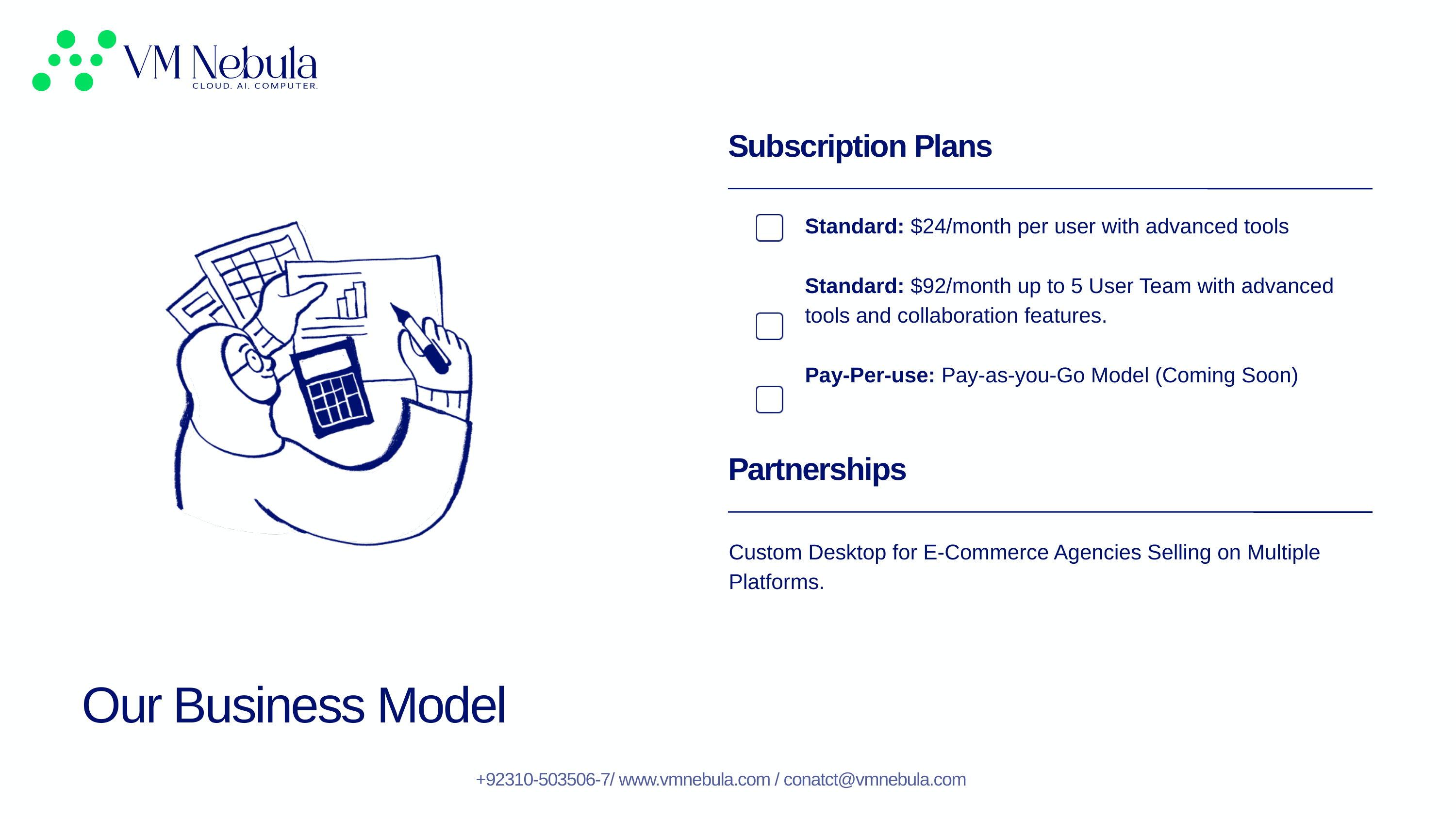

Subscription Plans

Standard: $24/month per user with advanced tools

Standard: $92/month up to 5 User Team with advanced tools and collaboration features.

Pay-Per-use: Pay-as-you-Go Model (Coming Soon)

Partnerships

Custom Desktop for E-Commerce Agencies Selling on Multiple Platforms.
Our Business Model
+92310-503506-7/ www.vmnebula.com / conatct@vmnebula.com